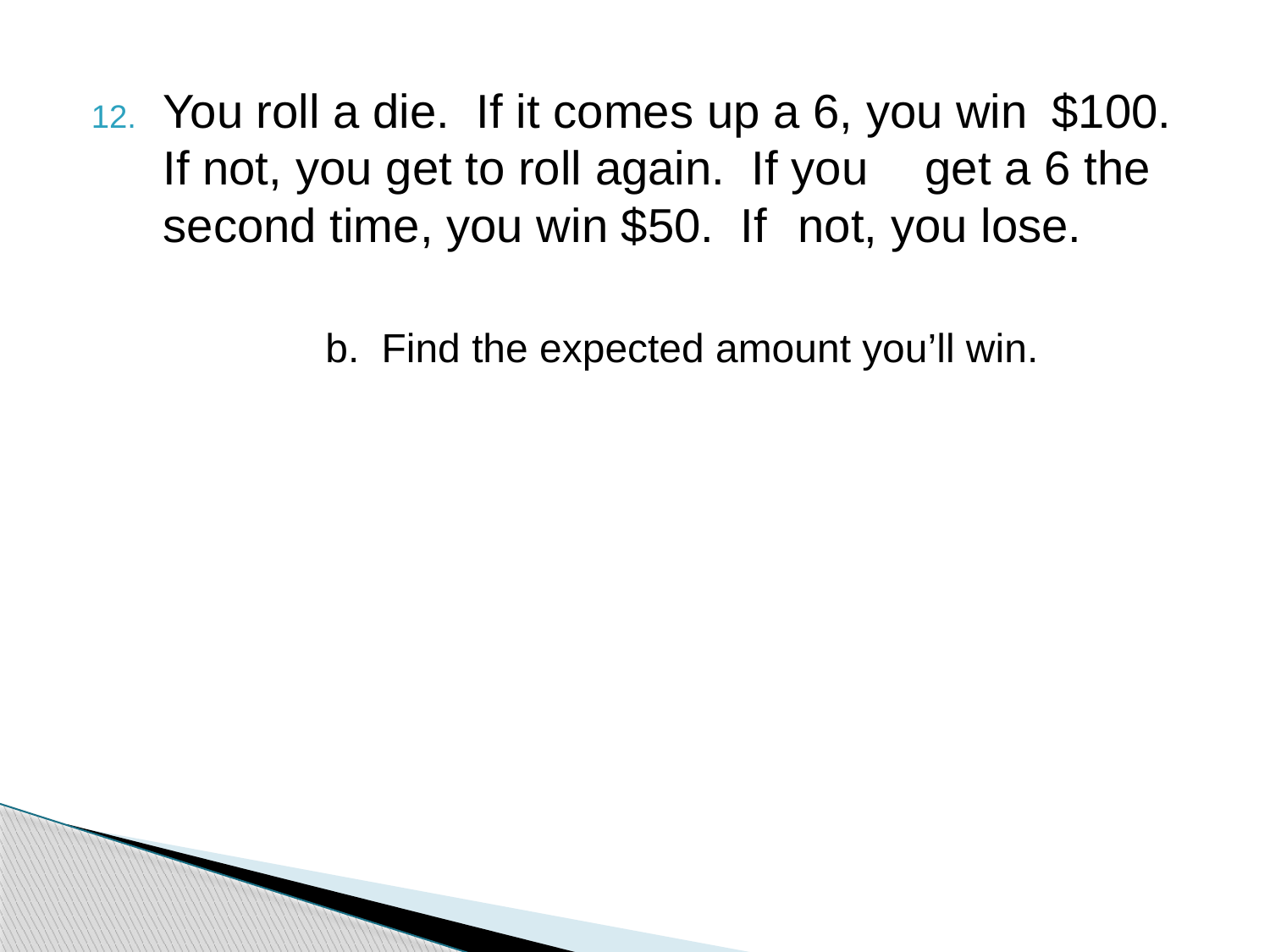

You roll a die.  If it comes up a 6, you win 	$100.  If not, you get to roll again.  If you 	get a 6 the second time, you win $50.  If 	not, you lose.

		b.  Find the expected amount you’ll win.